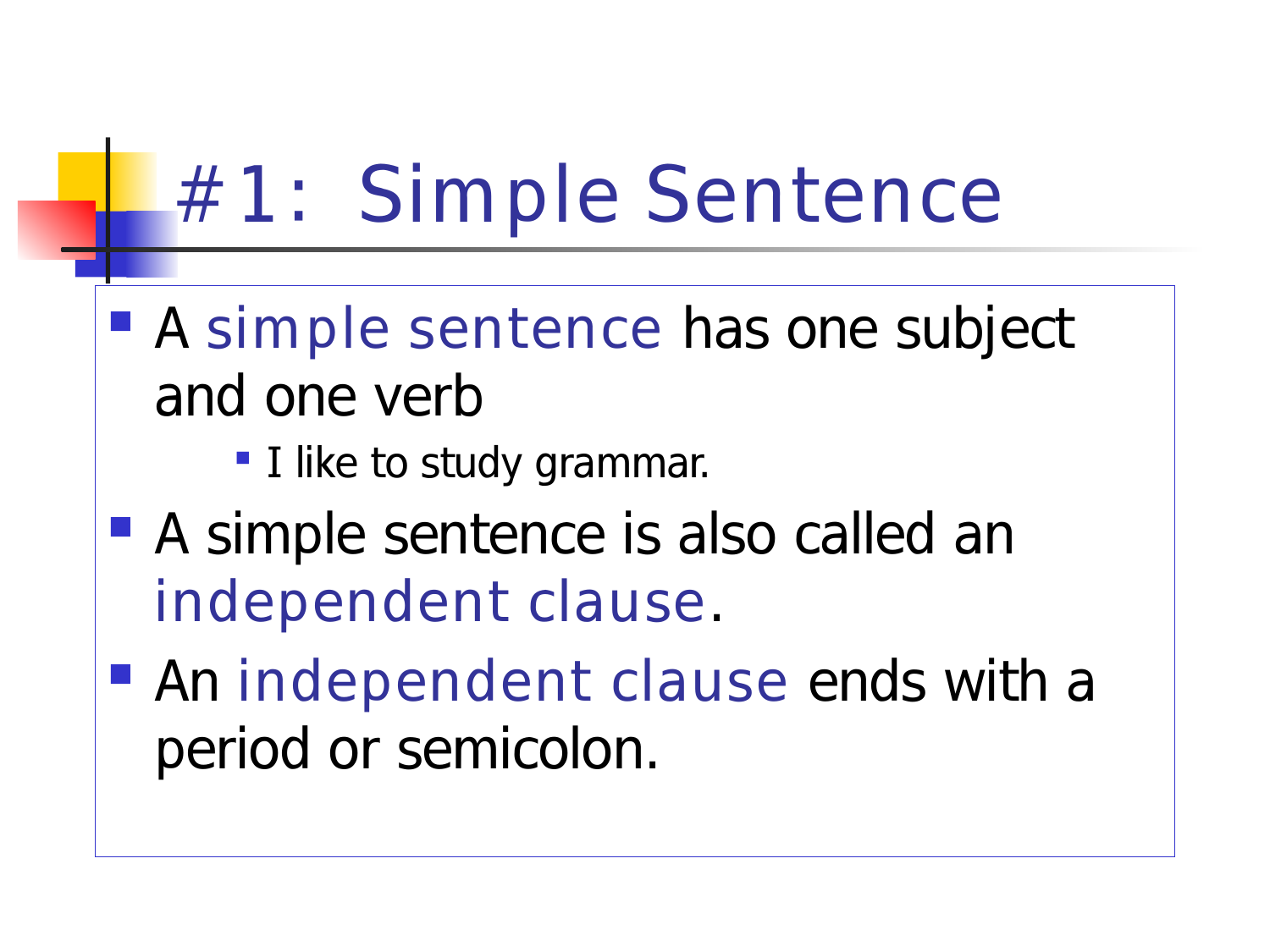

# #1:  Simple Sentence
A simple sentence has one subject and one verb
I like to study grammar.
A simple sentence is also called an independent clause.
An independent clause ends with a period or semicolon.